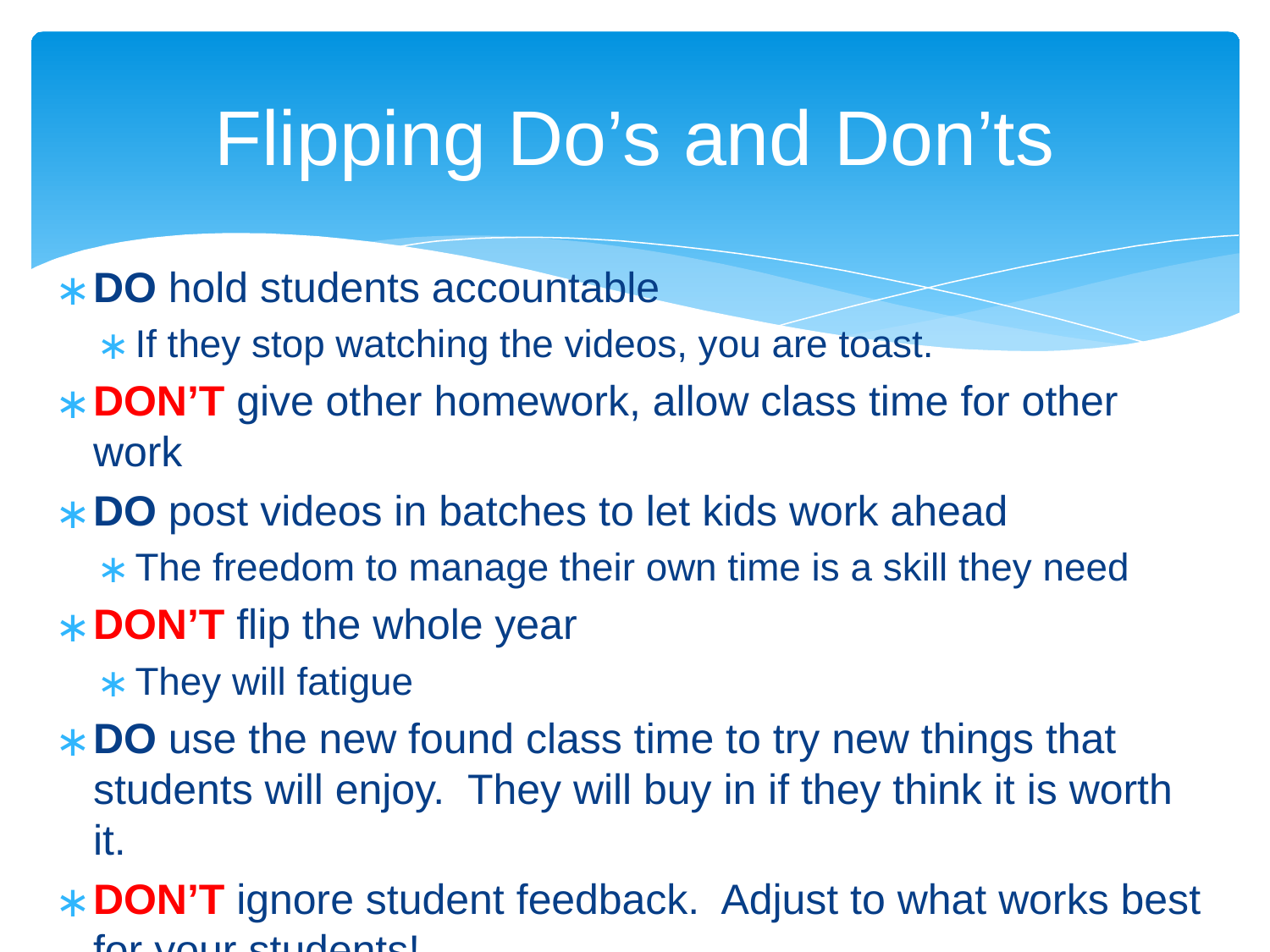

# Flipping Do’s and Don’ts
DO hold students accountable
If they stop watching the videos, you are toast.
DON’T give other homework, allow class time for other work
DO post videos in batches to let kids work ahead
The freedom to manage their own time is a skill they need
DON’T flip the whole year
They will fatigue
DO use the new found class time to try new things that students will enjoy.  They will buy in if they think it is worth it.
DON’T ignore student feedback.  Adjust to what works best for your students!
DO make your videos “timeless”